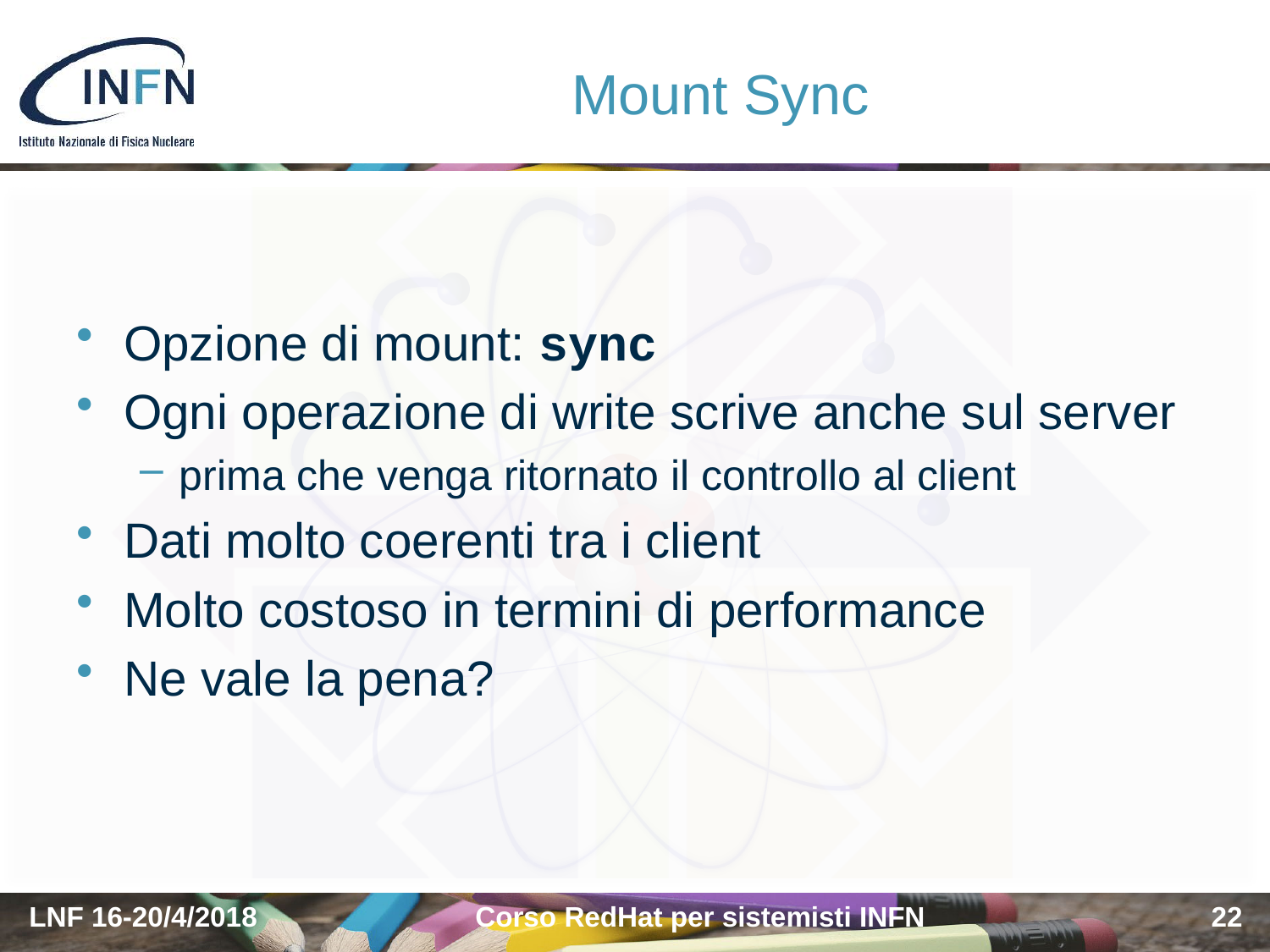

# Mount Sync
Opzione di mount: sync
Ogni operazione di write scrive anche sul server
prima che venga ritornato il controllo al client
Dati molto coerenti tra i client
Molto costoso in termini di performance
Ne vale la pena?
LNF 16-20/4/2018
Corso RedHat per sistemisti INFN
22